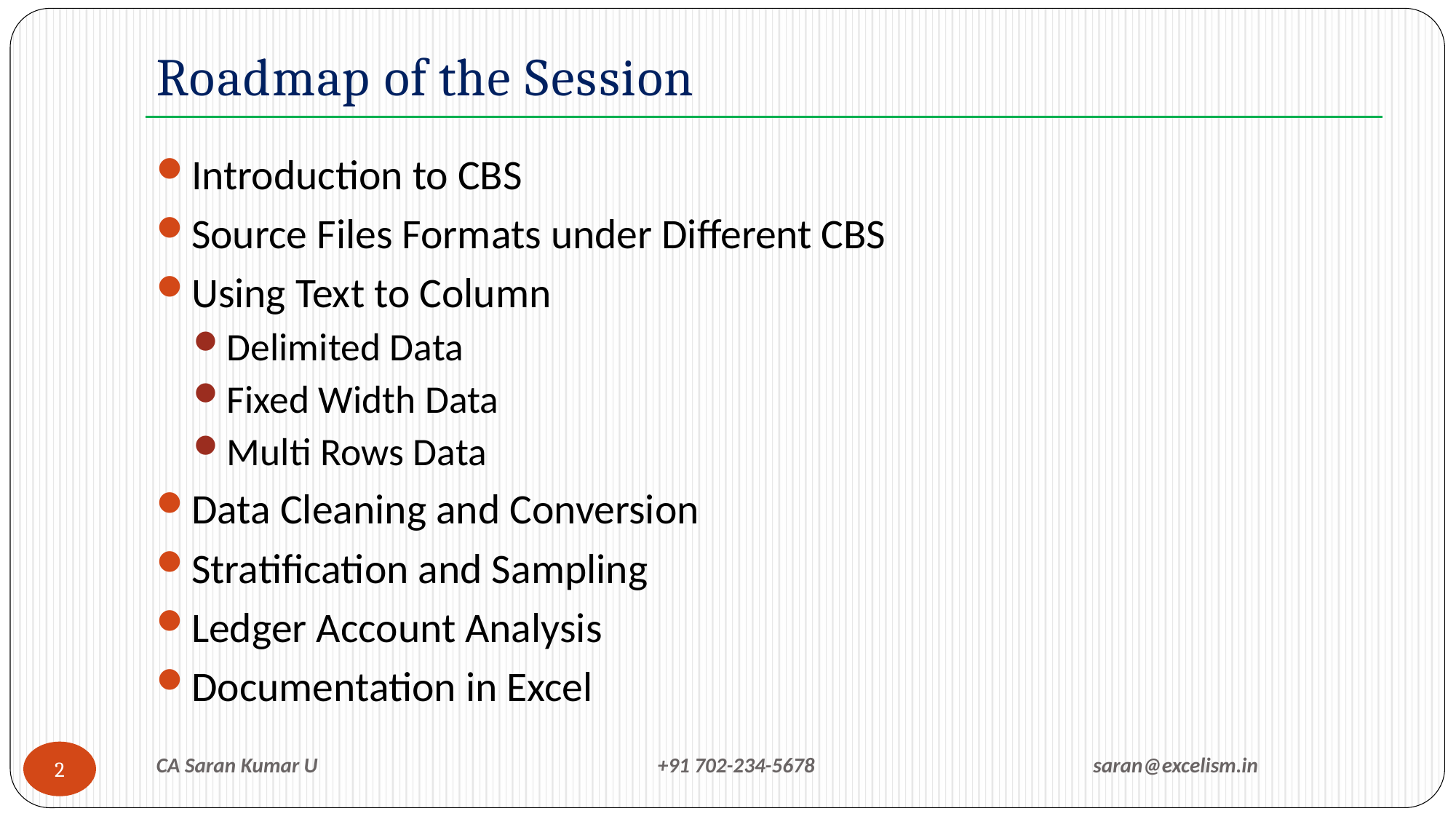

# Roadmap of the Session
Introduction to CBS
Source Files Formats under Different CBS
Using Text to Column
Delimited Data
Fixed Width Data
Multi Rows Data
Data Cleaning and Conversion
Stratification and Sampling
Ledger Account Analysis
Documentation in Excel
CA Saran Kumar U                                                                        +91 702-234-5678                                                           saran@excelism.in
2